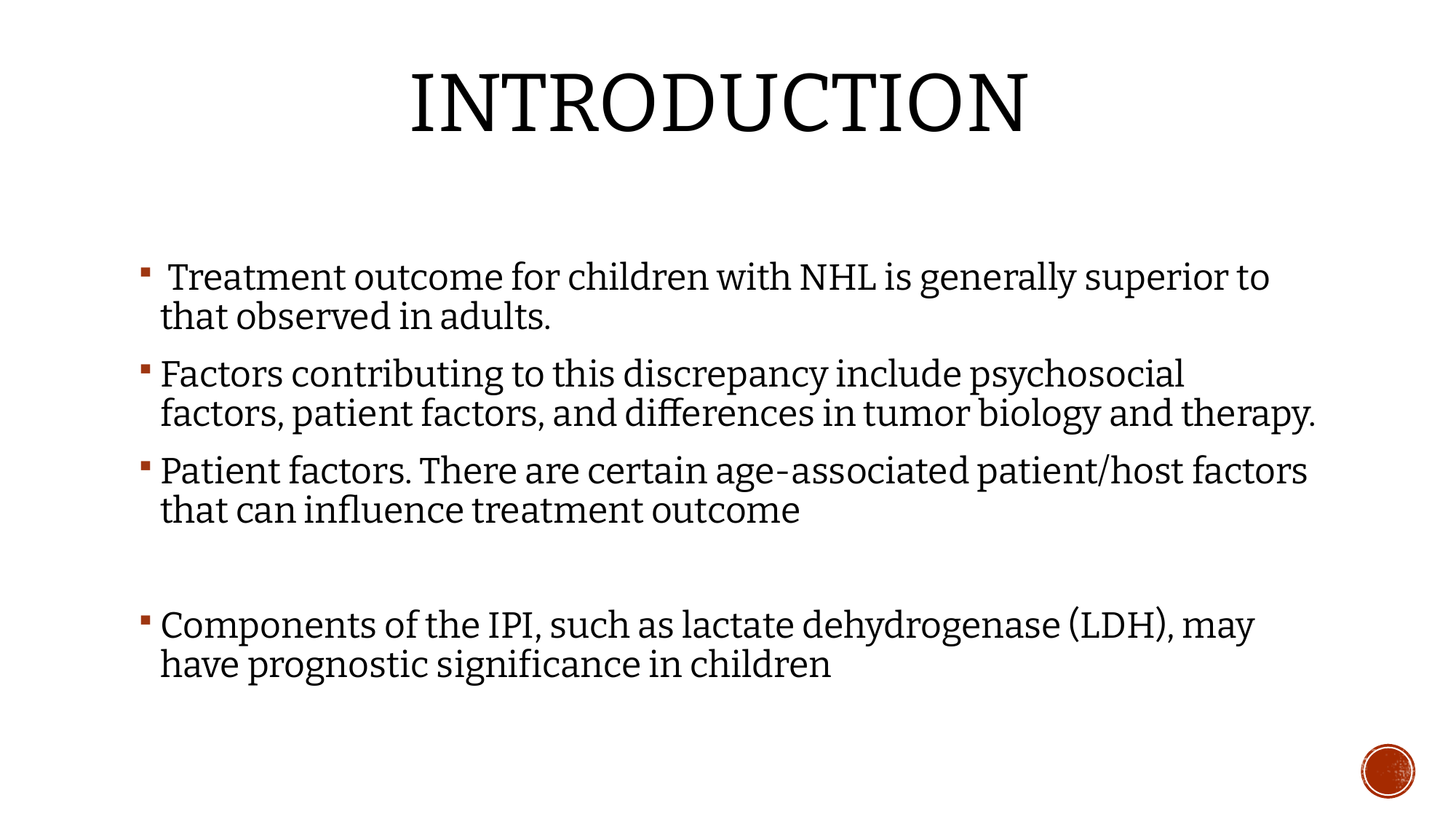

# Introduction
 Treatment outcome for children with NHL is generally superior to that observed in adults.
Factors contributing to this discrepancy include psychosocial factors, patient factors, and differences in tumor biology and therapy.
Patient factors. There are certain age-associated patient/host factors that can influence treatment outcome

Components of the IPI, such as lactate dehydrogenase (LDH), may have prognostic significance in children